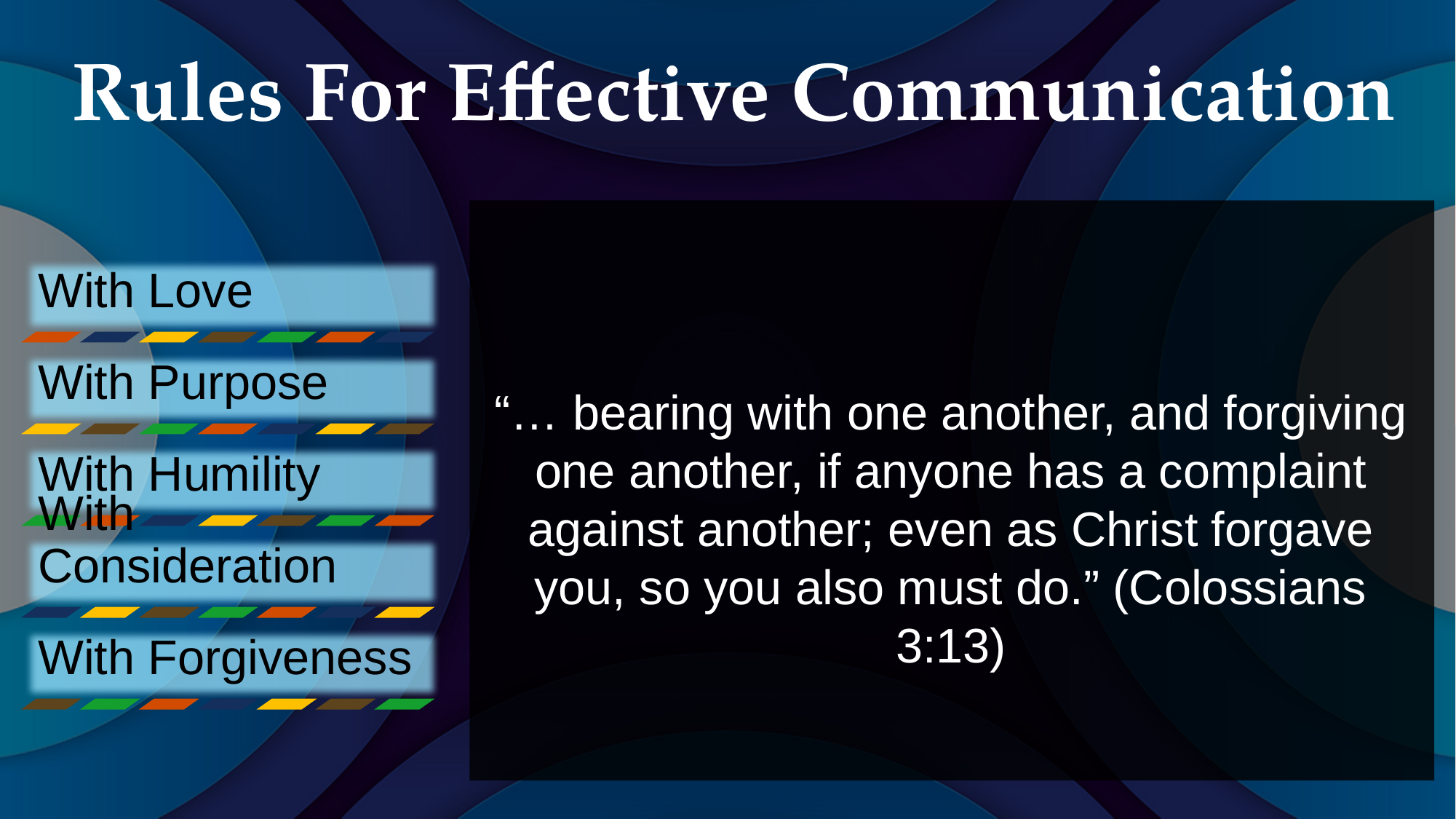

# Rules For Effective Communication
With Love
With Purpose
With Humility
With Consideration
With Forgiveness

“… bearing with one another, and forgiving one another, if anyone has a complaint against another; even as Christ forgave you, so you also must do.” (Colossians 3:13)